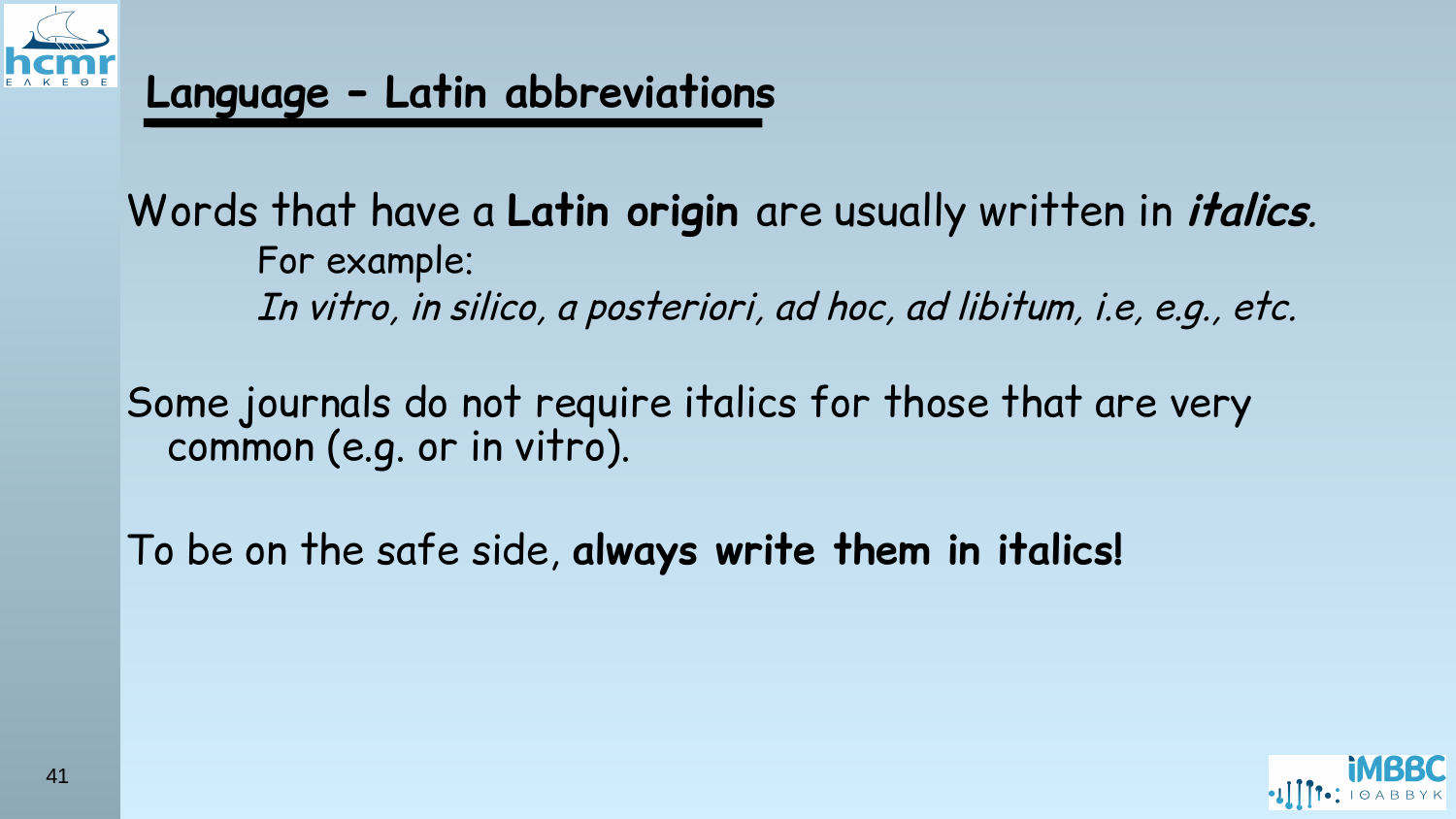

Language – Latin abbreviations
Words that have a Latin origin are usually written in italics.
For example:
In vitro, in silico, a posteriori, ad hoc, ad libitum, i.e, e.g., etc.

Some journals do not require italics for those that are very common (e.g. or in vitro).

To be on the safe side, always write them in italics!
41